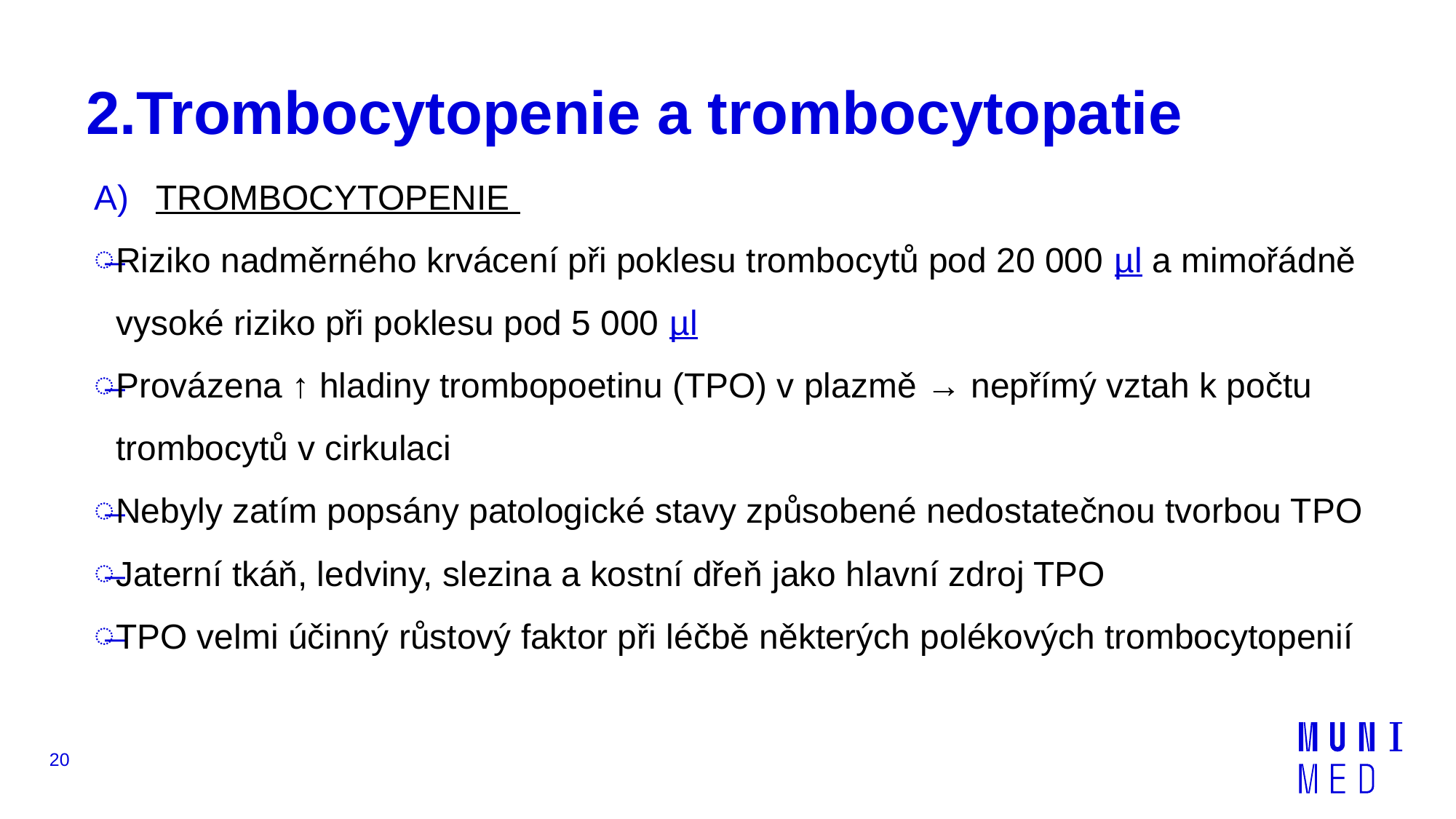

# 2.Trombocytopenie a trombocytopatie
TROMBOCYTOPENIE
Riziko nadměrného krvácení při poklesu trombocytů pod 20 000 µl a mimořádně vysoké riziko při poklesu pod 5 000 µl
Provázena ↑ hladiny trombopoetinu (TPO) v plazmě → nepřímý vztah k počtu trombocytů v cirkulaci
Nebyly zatím popsány patologické stavy způsobené nedostatečnou tvorbou TPO
Jaterní tkáň, ledviny, slezina a kostní dřeň jako hlavní zdroj TPO
TPO velmi účinný růstový faktor při léčbě některých polékových trombocytopenií

20